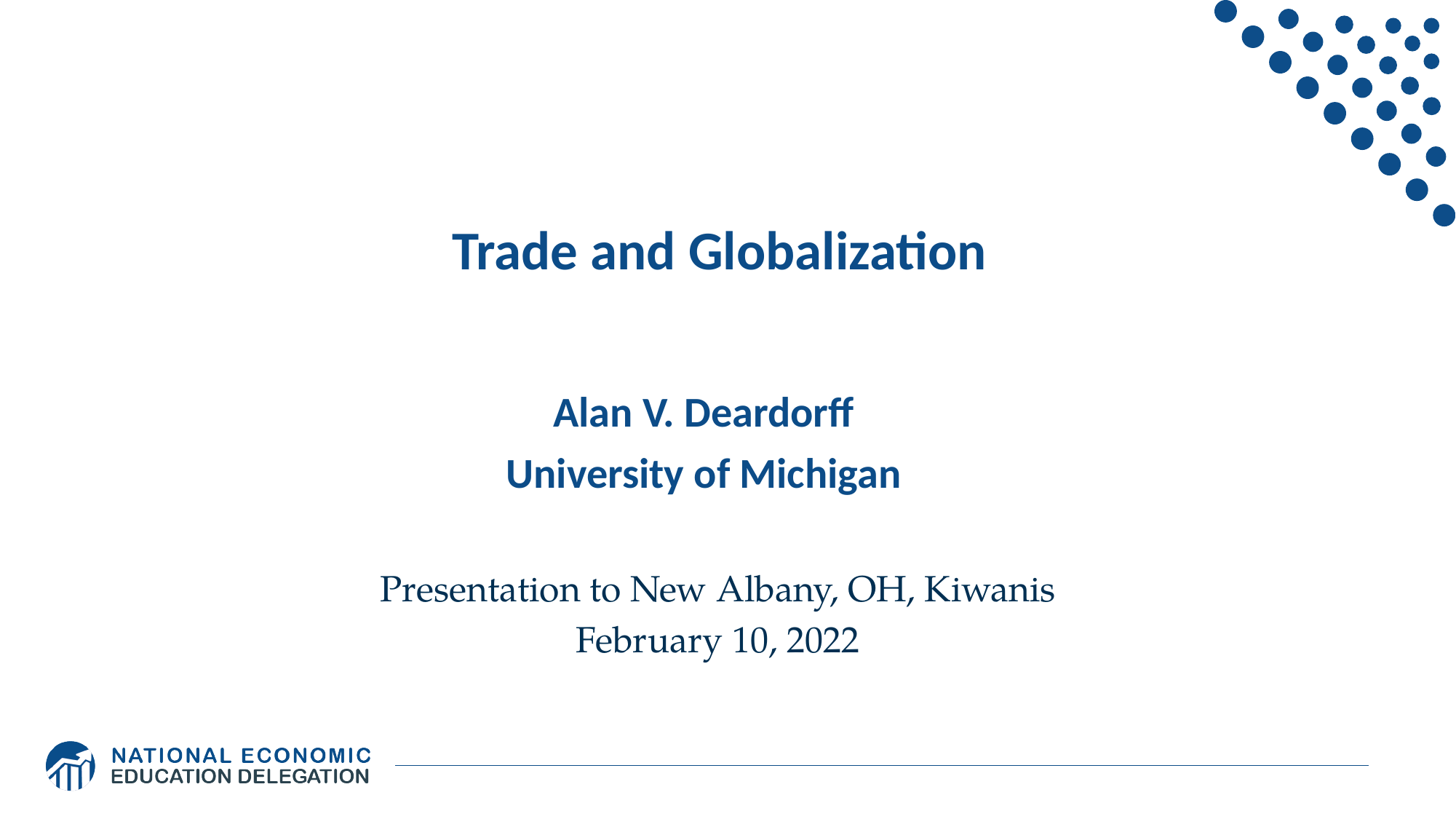

# Trade and Globalization
Alan V. Deardorff
University of Michigan
Presentation to New Albany, OH, Kiwanis
February 10, 2022